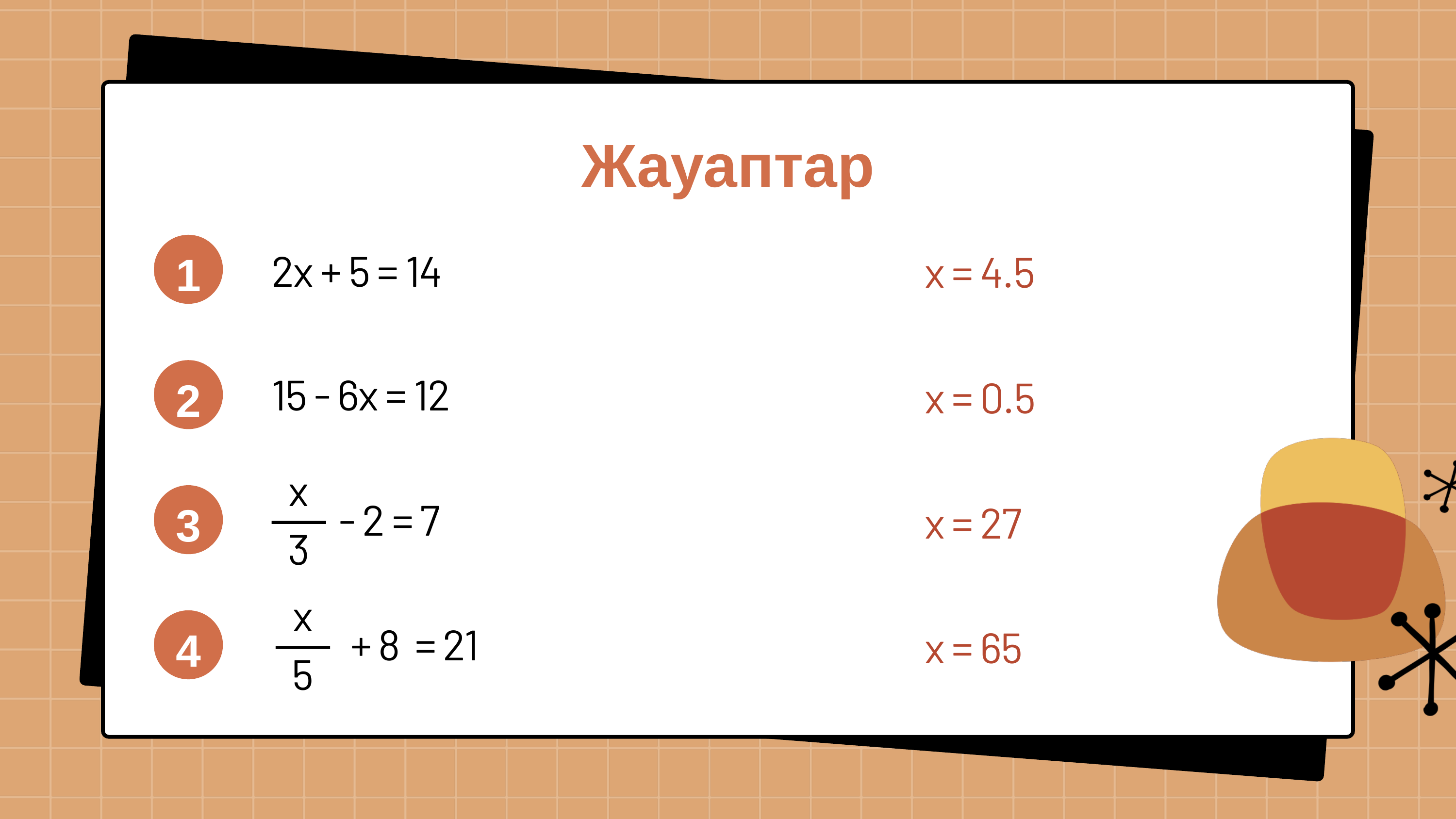

Жауаптар
1

2x + 5 = 14
x = 4.5
2

15 - 6x = 12
x = 0.5

x
3

- 2 = 7
x = 27

3
x
4

+ 8  = 21
x = 65

5